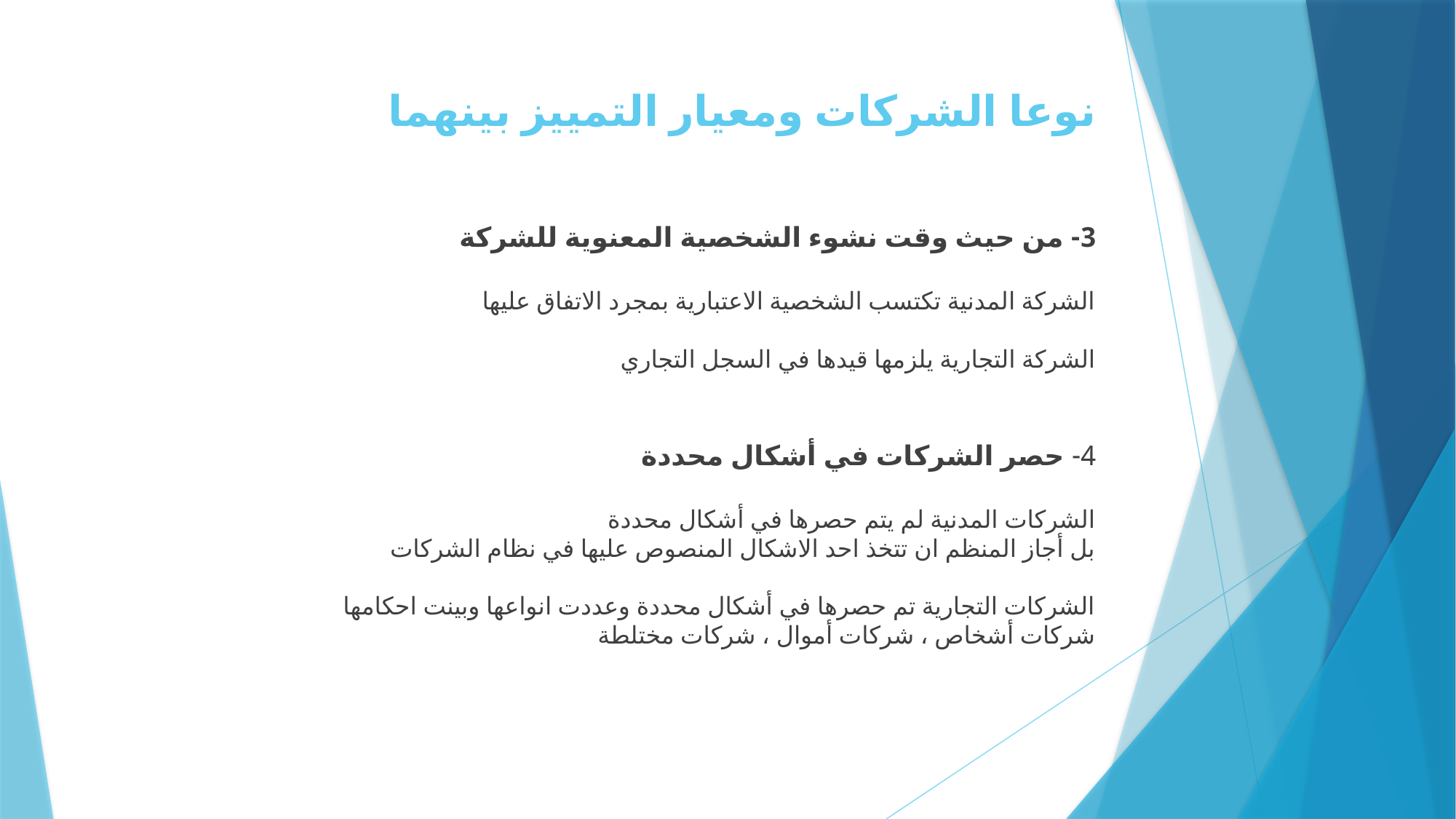

# نوعا الشركات ومعيار التمييز بينهما
3- من حيث وقت نشوء الشخصية المعنوية للشركة
الشركة المدنية تكتسب الشخصية الاعتبارية بمجرد الاتفاق عليها
الشركة التجارية يلزمها قيدها في السجل التجاري
4- حصر الشركات في أشكال محددة
الشركات المدنية لم يتم حصرها في أشكال محددة
بل أجاز المنظم ان تتخذ احد الاشكال المنصوص عليها في نظام الشركات
الشركات التجارية تم حصرها في أشكال محددة وعددت انواعها وبينت احكامها
شركات أشخاص ، شركات أموال ، شركات مختلطة